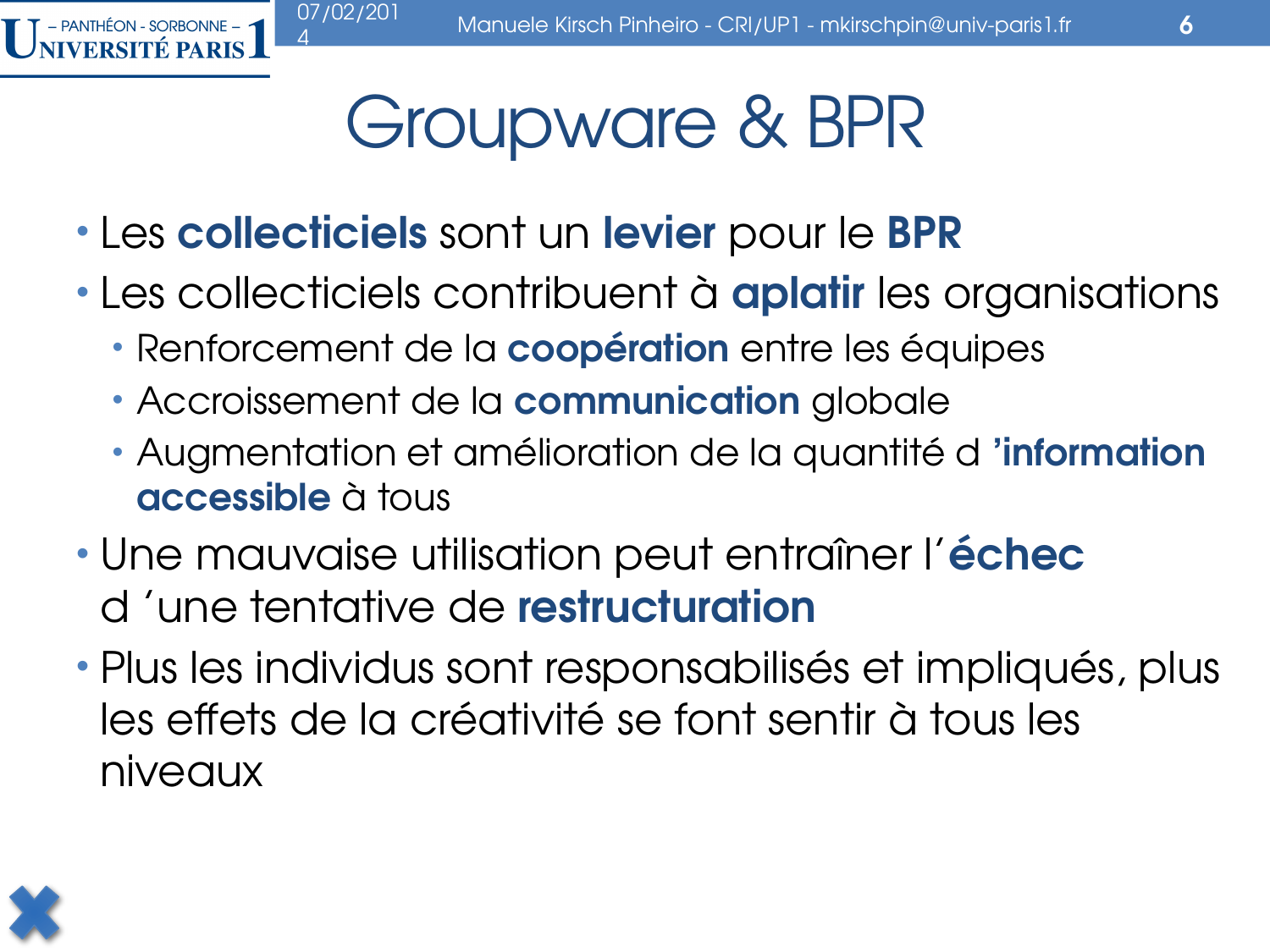

07/02/2014
Manuele Kirsch Pinheiro - CRI/UP1 - mkirschpin@univ-paris1.fr
6
# Groupware & BPR
Les collecticiels sont un levier pour le BPR
Les collecticiels contribuent à aplatir les organisations
Renforcement de la coopération entre les équipes
Accroissement de la communication globale
Augmentation et amélioration de la quantité d ’information accessible à tous
Une mauvaise utilisation peut entraîner l’échec d ’une tentative de restructuration
Plus les individus sont responsabilisés et impliqués, plus les effets de la créativité se font sentir à tous les niveaux